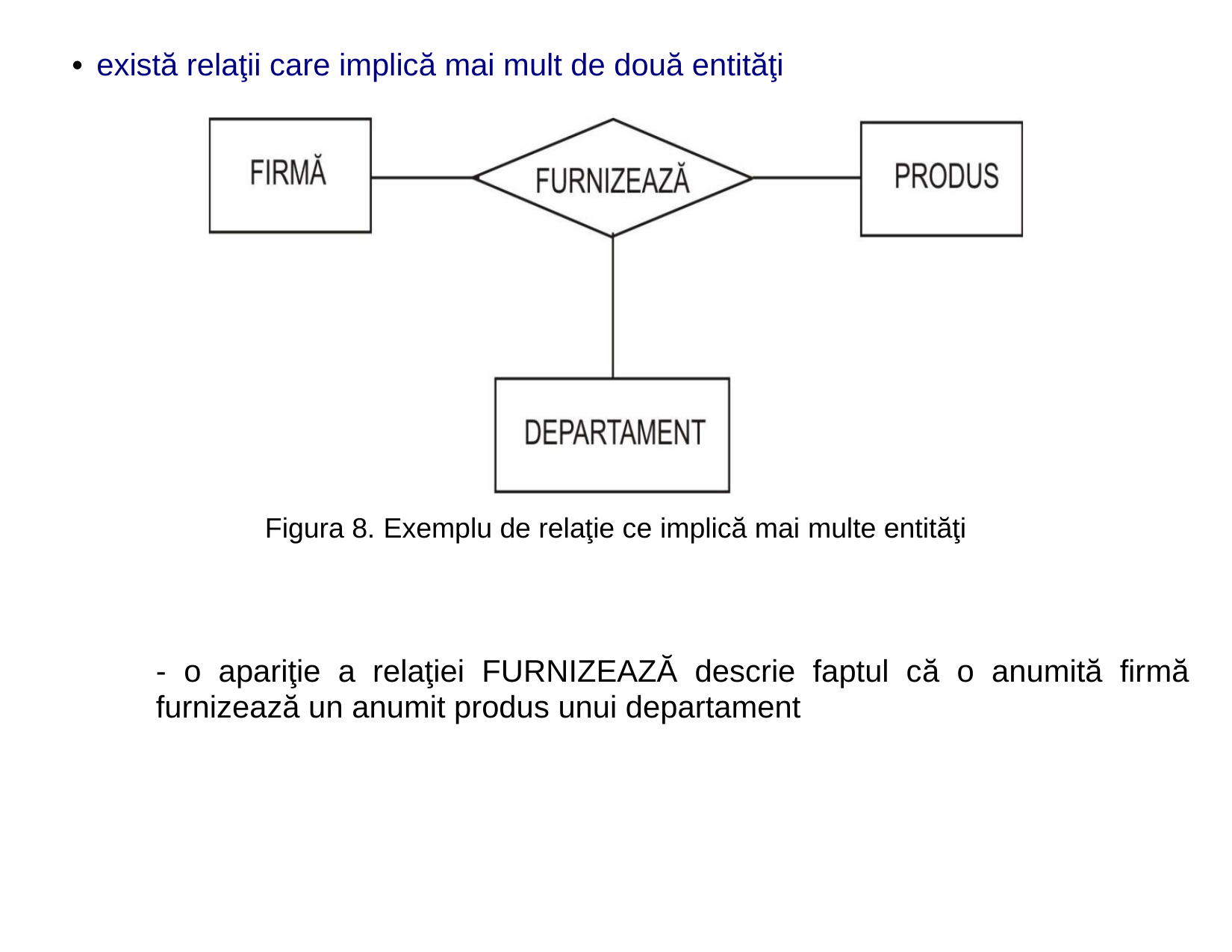

• există relaţii care implică mai mult de două entităţi

Figura 8. Exemplu de relaţie ce implică mai multe entităţi
- o apariţie a relaţiei FURNIZEAZĂ descrie faptul că o anumită firmă
furnizează un anumit produs unui departament